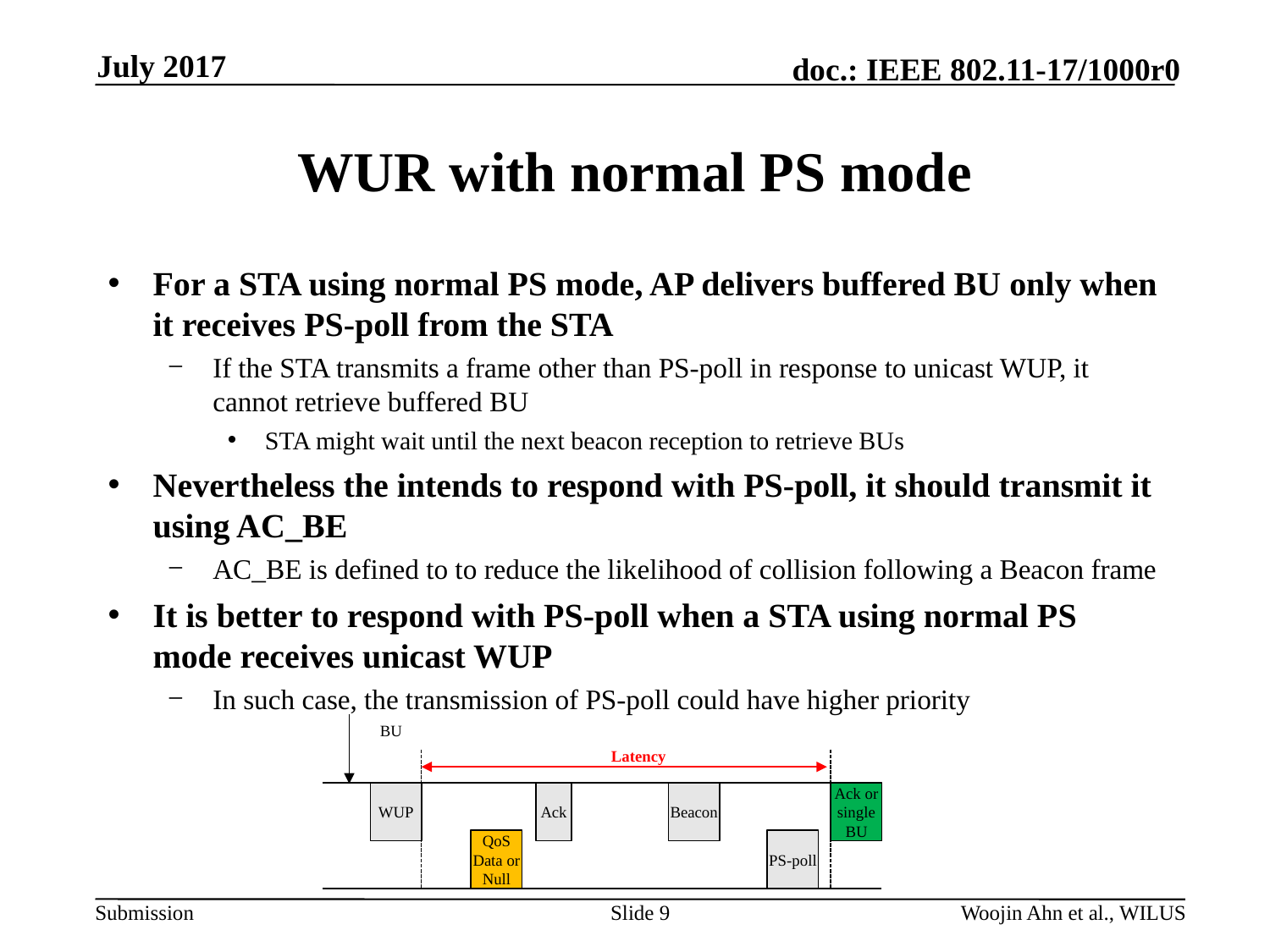

July 2017
# WUR with normal PS mode
For a STA using normal PS mode, AP delivers buffered BU only when it receives PS-poll from the STA
If the STA transmits a frame other than PS-poll in response to unicast WUP, it cannot retrieve buffered BU
STA might wait until the next beacon reception to retrieve BUs
Nevertheless the intends to respond with PS-poll, it should transmit it using AC_BE
AC_BE is defined to to reduce the likelihood of collision following a Beacon frame
It is better to respond with PS-poll when a STA using normal PS mode receives unicast WUP
In such case, the transmission of PS-poll could have higher priority
BU
Latency
WUP
Ack
Beacon
Ack or single
BU
QoS Data or Null
PS-poll
Slide 9
Woojin Ahn et al., WILUS